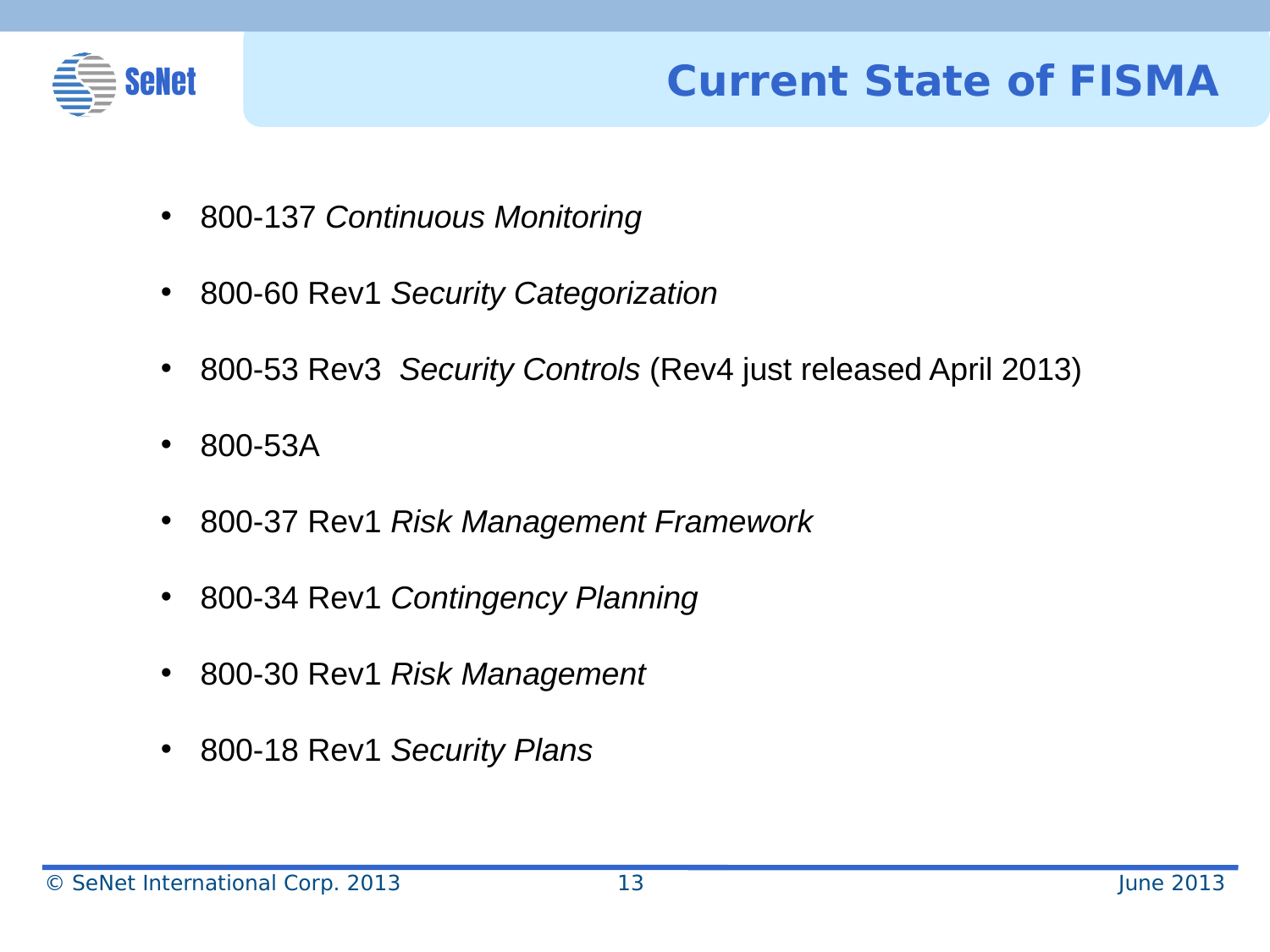

# Current State of FISMA
800-137 Continuous Monitoring

800-60 Rev1 Security Categorization

800-53 Rev3  Security Controls (Rev4 just released April 2013)

800-53A

800-37 Rev1 Risk Management Framework

800-34 Rev1 Contingency Planning

800-30 Rev1 Risk Management

800-18 Rev1 Security Plans